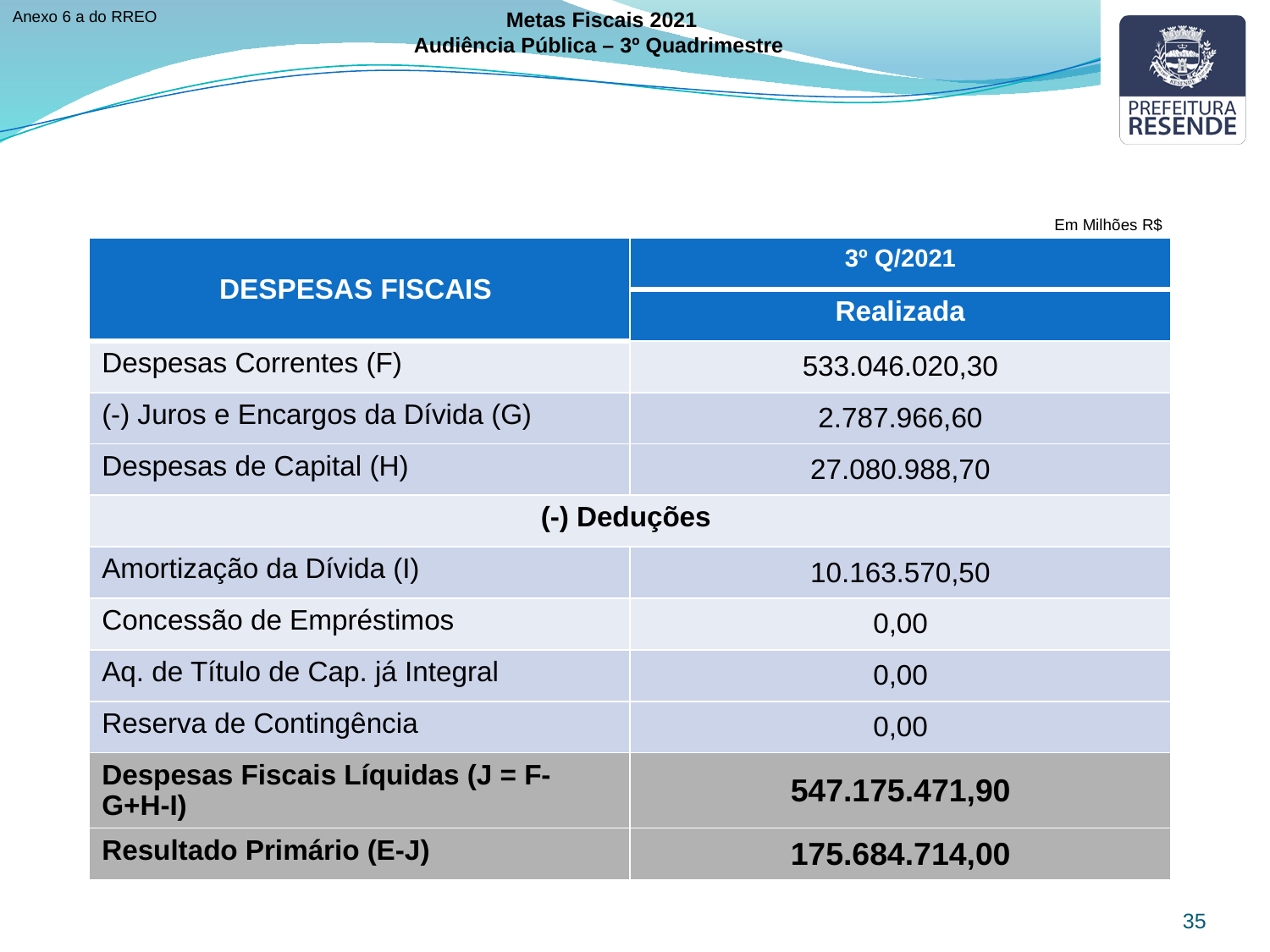

Anexo 6 a do RREO
Metas Fiscais 2021
Audiência Pública – 3º Quadrimestre
Em Milhões R$
| DESPESAS FISCAIS | 3º Q/2021 |
| --- | --- |
|  | Realizada |
| Despesas Correntes (F) | 533.046.020,30 |
| (-) Juros e Encargos da Dívida (G) | 2.787.966,60 |
| Despesas de Capital (H) | 27.080.988,70 |
| (-) Deduções |  |
| Amortização da Dívida (I) | 10.163.570,50 |
| Concessão de Empréstimos | 0,00 |
| Aq. de Título de Cap. já Integral | 0,00 |
| Reserva de Contingência | 0,00 |
| Despesas Fiscais Líquidas (J = F-G+H-I) | 547.175.471,90 |
| Resultado Primário (E-J) | 175.684.714,00 |
35